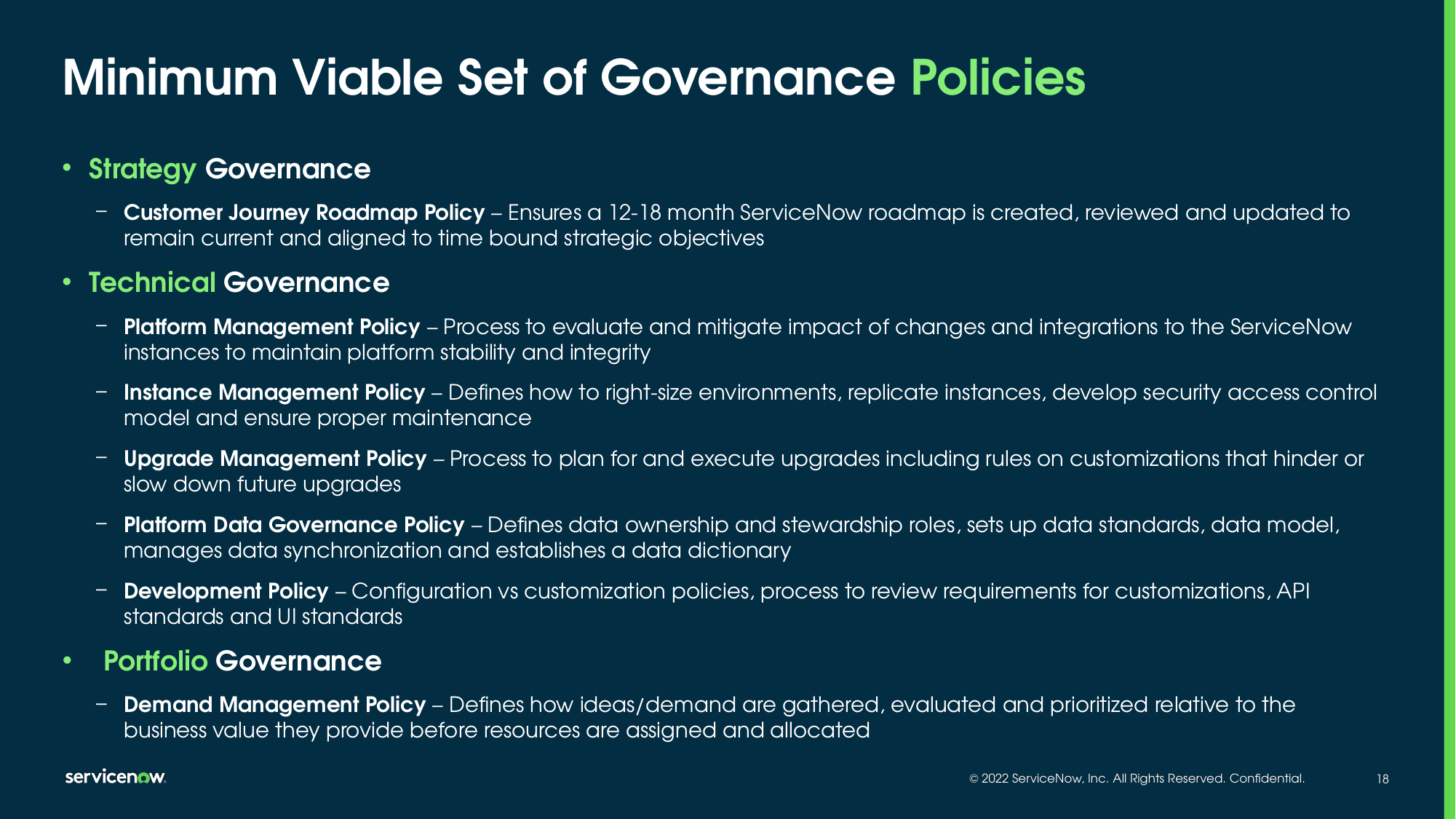

# Minimum Viable Set of Governance Policies
Strategy Governance
Customer Journey Roadmap Policy – Ensures a 12-18 month ServiceNow roadmap is created, reviewed and updated to remain current and aligned to time bound strategic objectives
Technical Governance
Platform Management Policy – Process to evaluate and mitigate impact of changes and integrations to the ServiceNow instances to maintain platform stability and integrity
Instance Management Policy – Defines how to right-size environments, replicate instances, develop security access control model and ensure proper maintenance
Upgrade Management Policy – Process to plan for and execute upgrades including rules on customizations that hinder or slow down future upgrades
Platform Data Governance Policy – Defines data ownership and stewardship roles, sets up data standards, data model, manages data synchronization and establishes a data dictionary
Development Policy – Configuration vs customization policies, process to review requirements for customizations, API standards and UI standards
Portfolio Governance
Demand Management Policy – Defines how ideas/demand are gathered, evaluated and prioritized relative to the business value they provide before resources are assigned and allocated